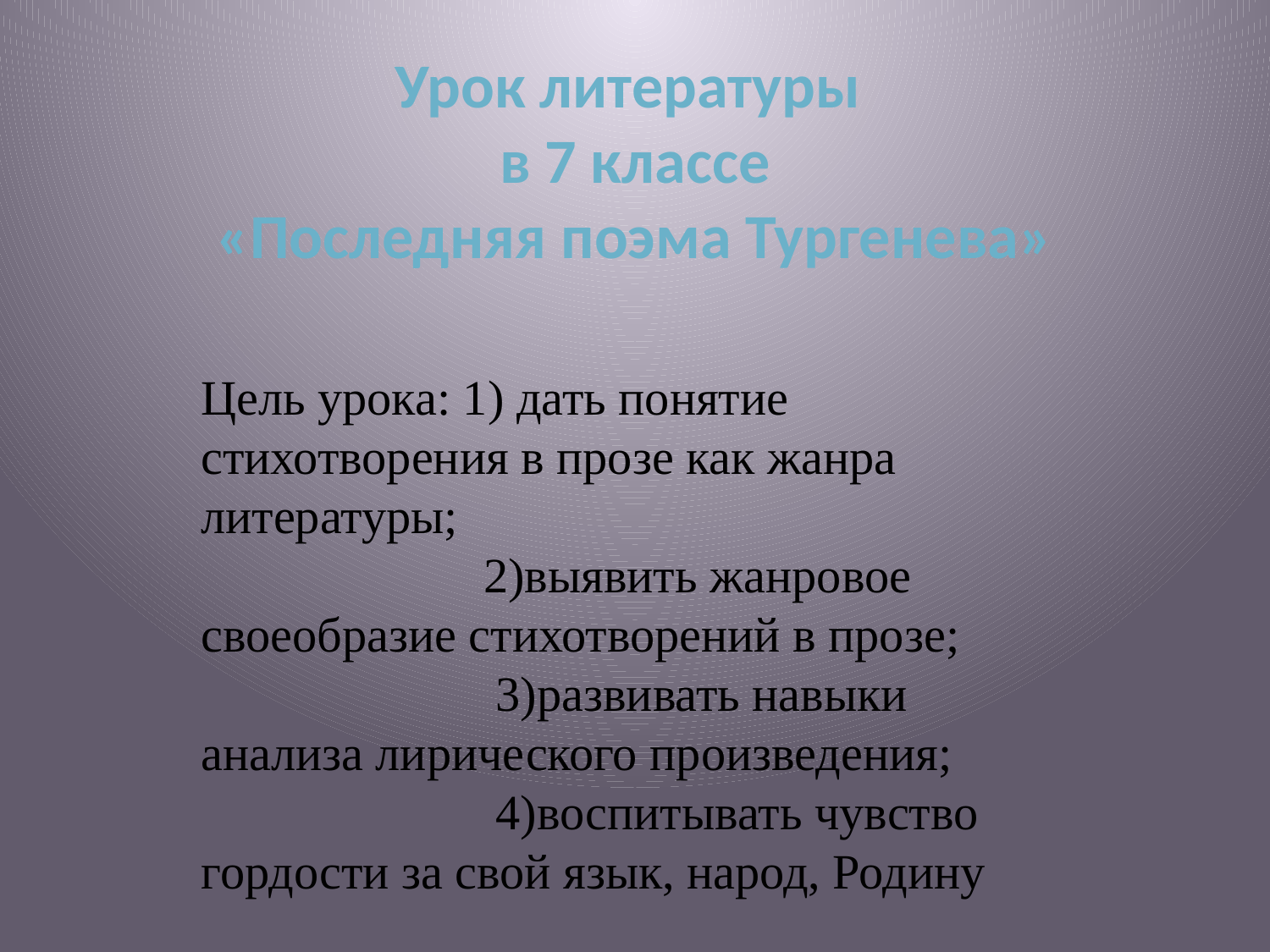

# Урок литературы в 7 классе «Последняя поэма Тургенева»
Цель урока: 1) дать понятие стихотворения в прозе как жанра литературы;
                       2)выявить жанровое своеобразие стихотворений в прозе;
                        3)развивать навыки  анализа лирического произведения;
                        4)воспитывать чувство гордости за свой язык, народ, Родину